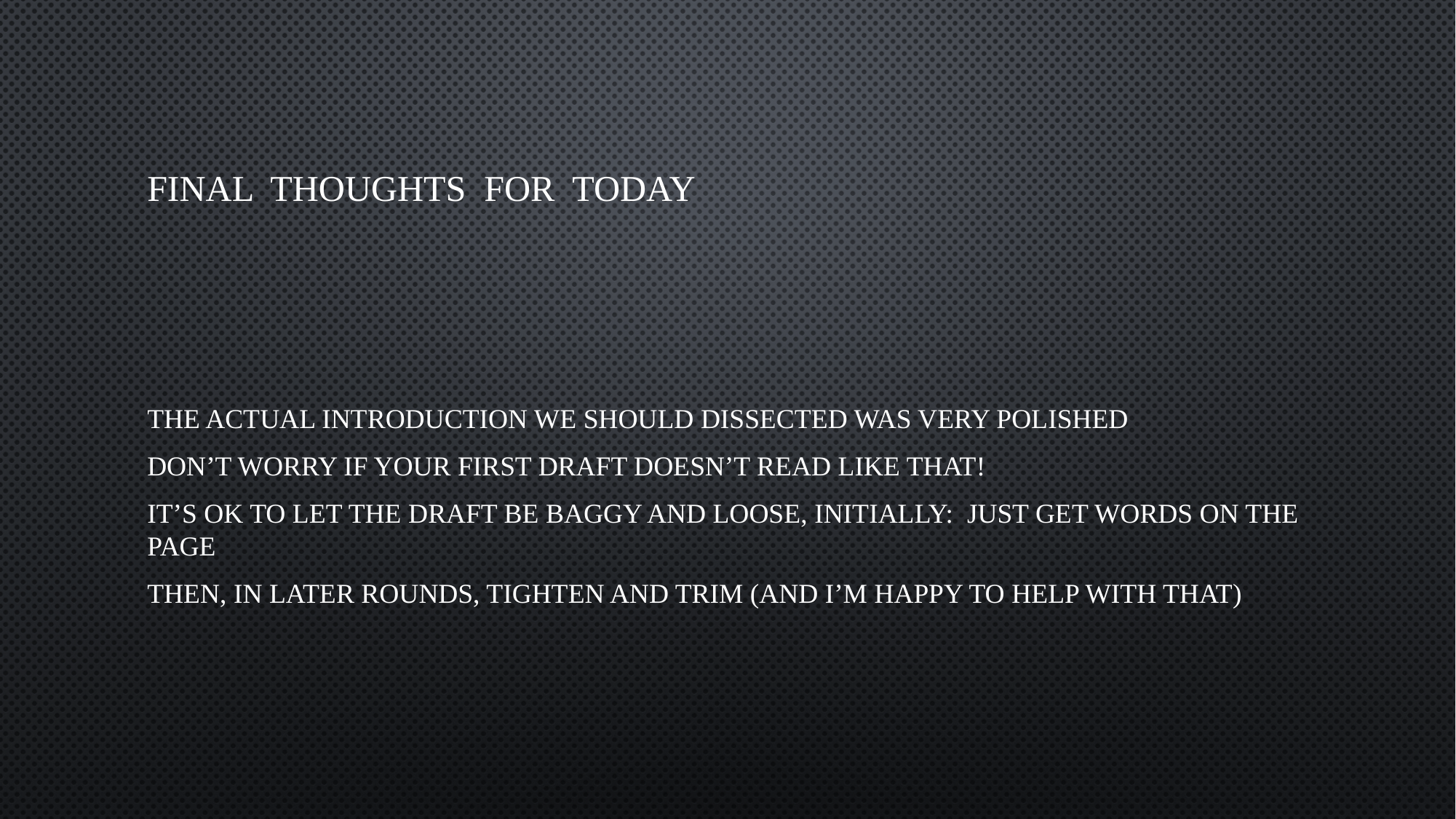

# Final  Thoughts  for  Today
The actual Introduction we should dissected was very polished
Don’t worry if your first draft doesn’t read like that!
It’s OK to Let the draft Be Baggy and Loose, initially:  just get words on the page
Then, in later rounds, tighten and trim (and I’m happy to help with that)